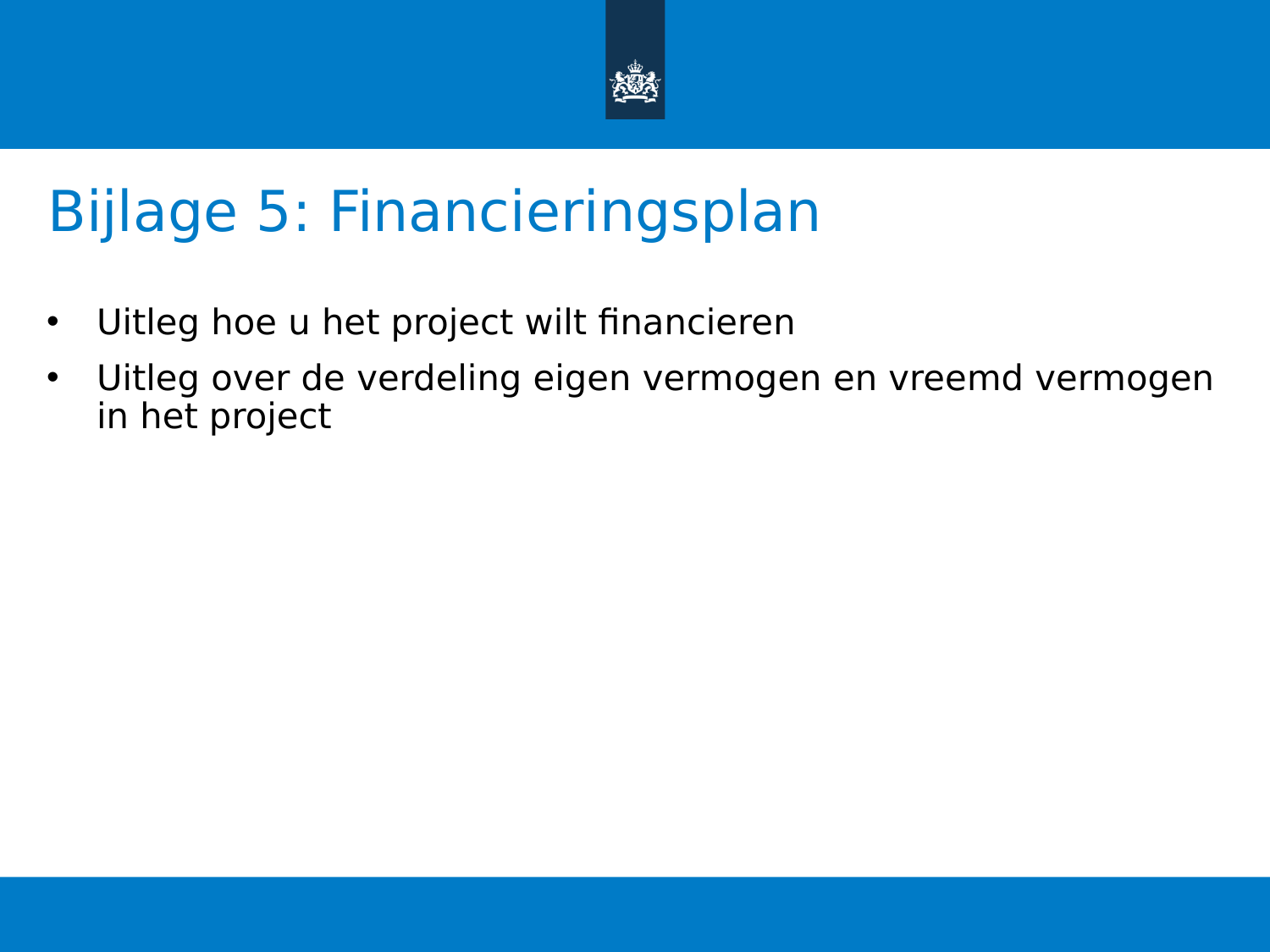

# Bijlage 5: Financieringsplan
Uitleg hoe u het project wilt financieren
Uitleg over de verdeling eigen vermogen en vreemd vermogen in het project